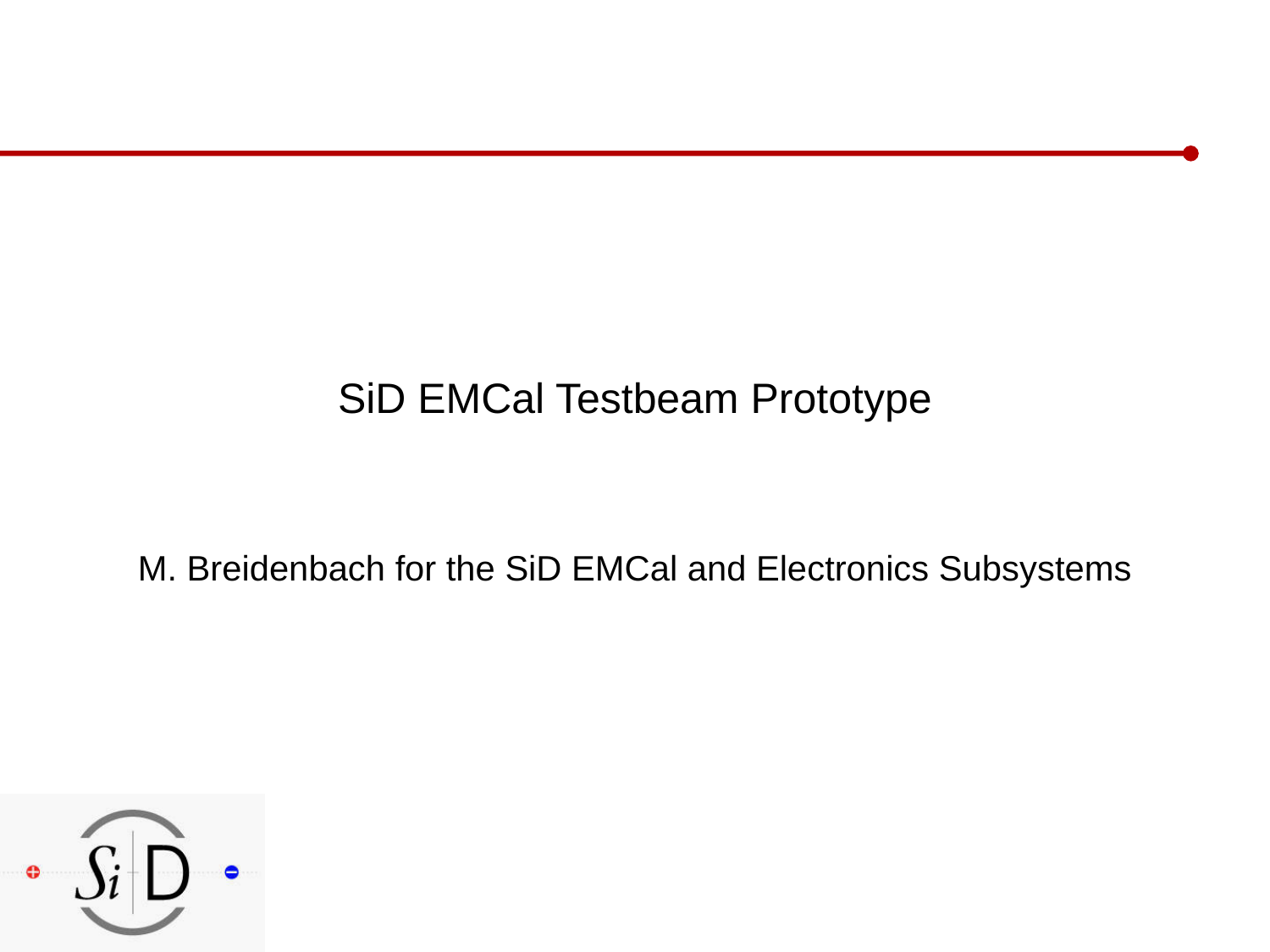

# SiD EMCal Testbeam Prototype
M. Breidenbach for the SiD EMCal and Electronics Subsystems